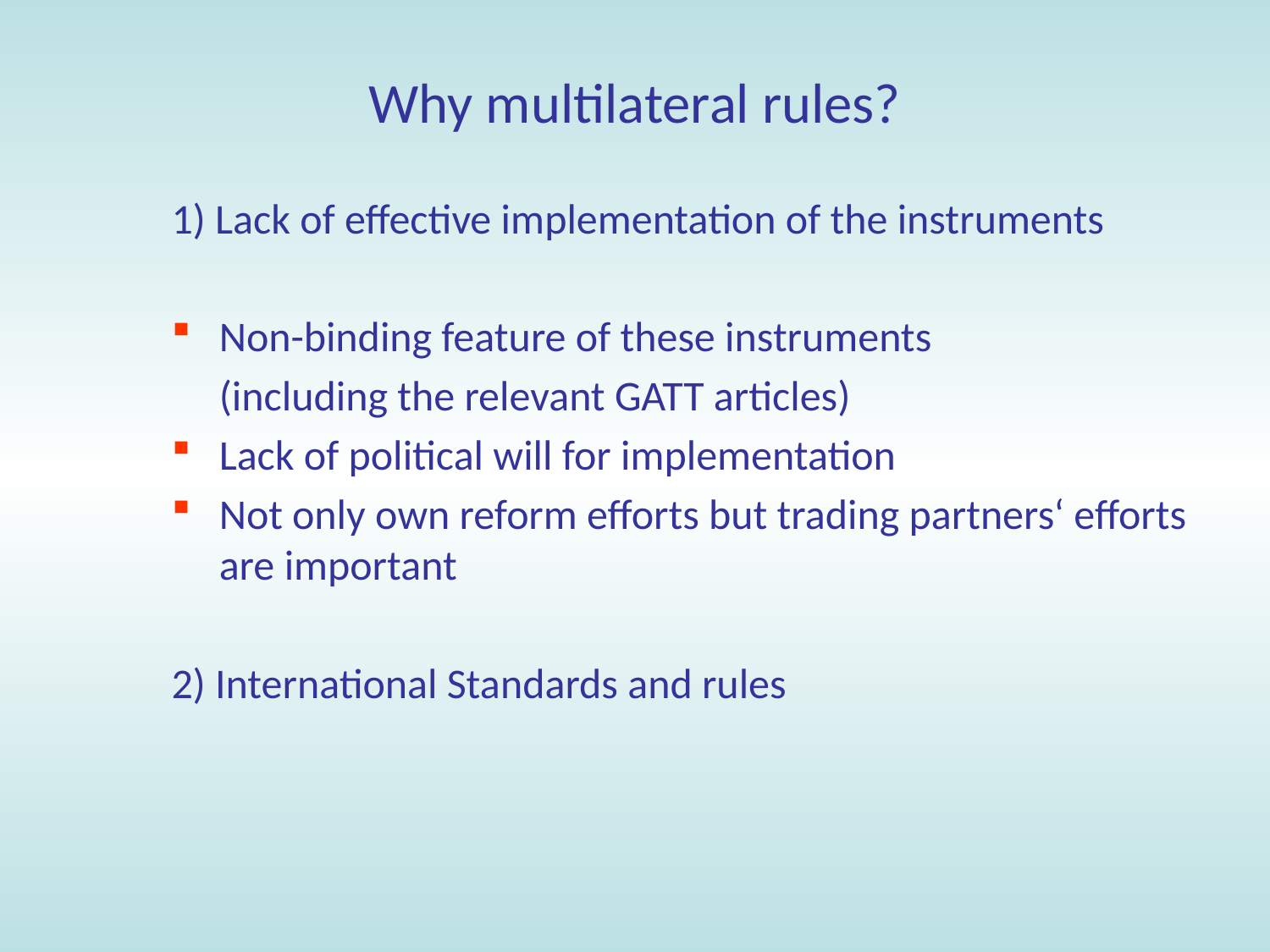

# Why multilateral rules?
1) Lack of effective implementation of the instruments

Non-binding feature of these instruments
	(including the relevant GATT articles)
Lack of political will for implementation
Not only own reform efforts but trading partners‘ efforts are important

2) International Standards and rules